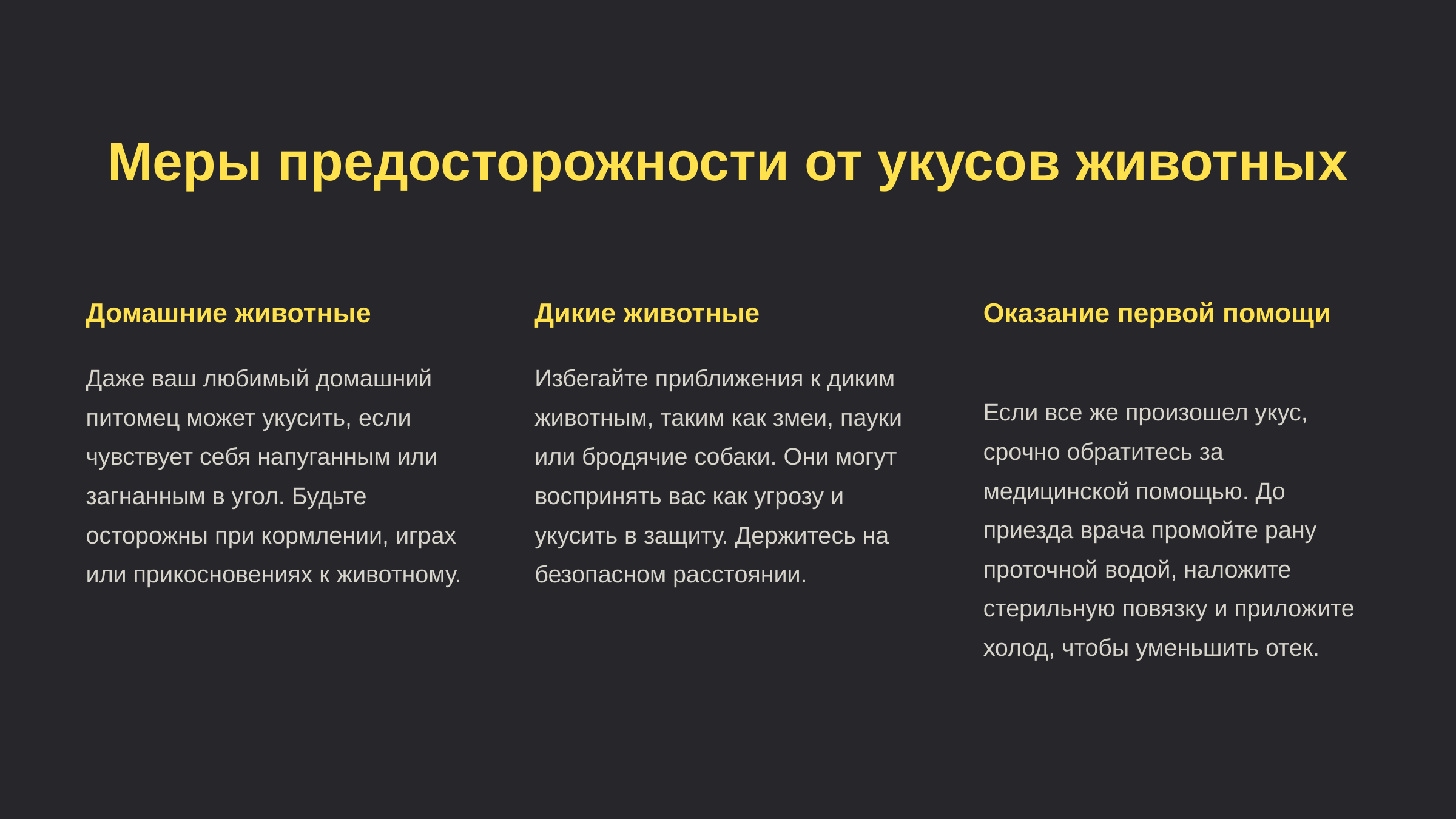

newUROKI.net
Меры предосторожности от укусов животных
Домашние животные
Дикие животные
Оказание первой помощи
Даже ваш любимый домашний питомец может укусить, если чувствует себя напуганным или загнанным в угол. Будьте осторожны при кормлении, играх или прикосновениях к животному.
Избегайте приближения к диким животным, таким как змеи, пауки или бродячие собаки. Они могут воспринять вас как угрозу и укусить в защиту. Держитесь на безопасном расстоянии.
Если все же произошел укус, срочно обратитесь за медицинской помощью. До приезда врача промойте рану проточной водой, наложите стерильную повязку и приложите холод, чтобы уменьшить отек.